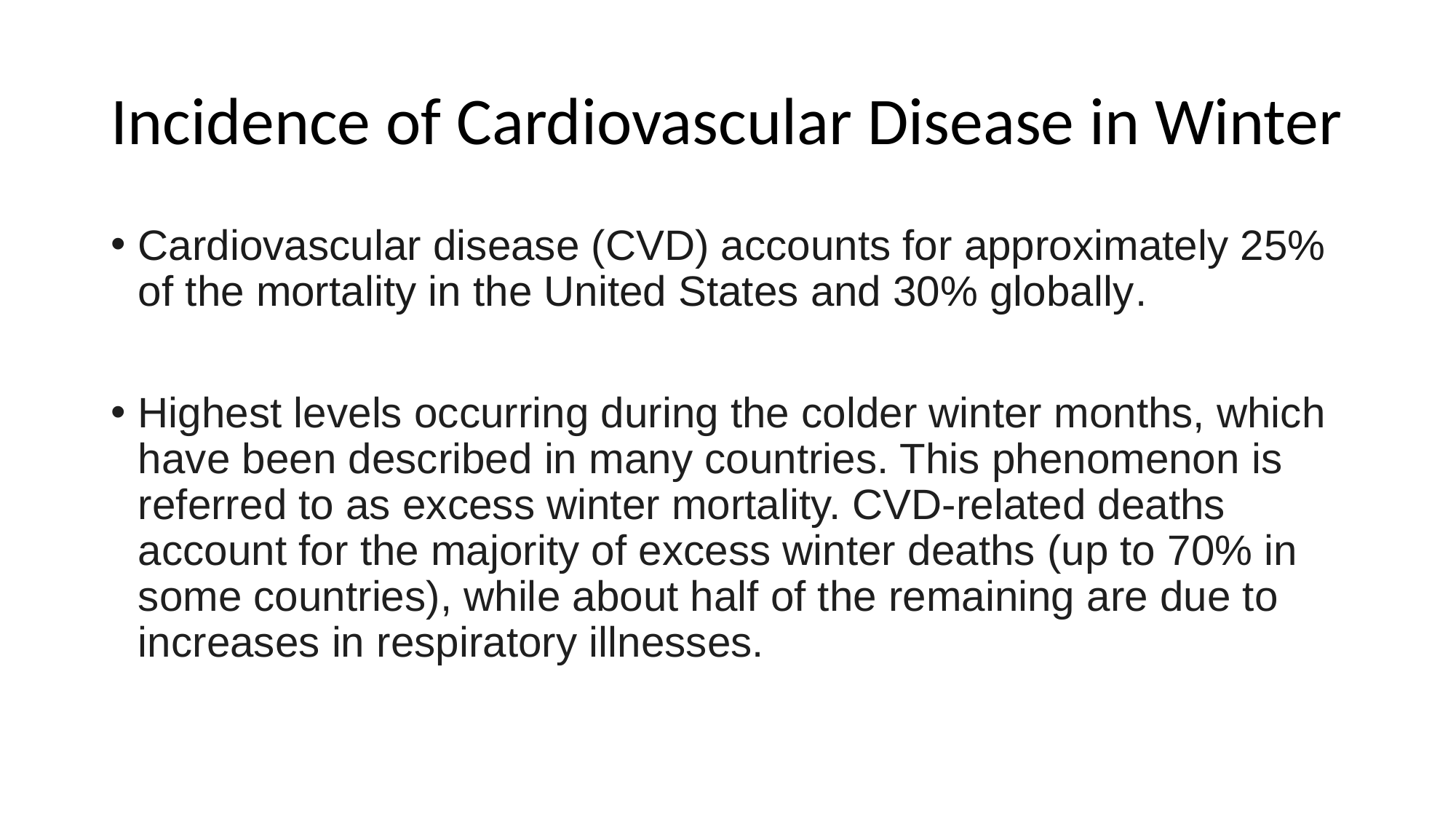

# Incidence of Cardiovascular Disease in Winter
Cardiovascular disease (CVD) accounts for approximately 25% of the mortality in the United States and 30% globally.

Highest levels occurring during the colder winter months, which have been described in many countries. This phenomenon is referred to as excess winter mortality. CVD-related deaths account for the majority of excess winter deaths (up to 70% in some countries), while about half of the remaining are due to increases in respiratory illnesses.